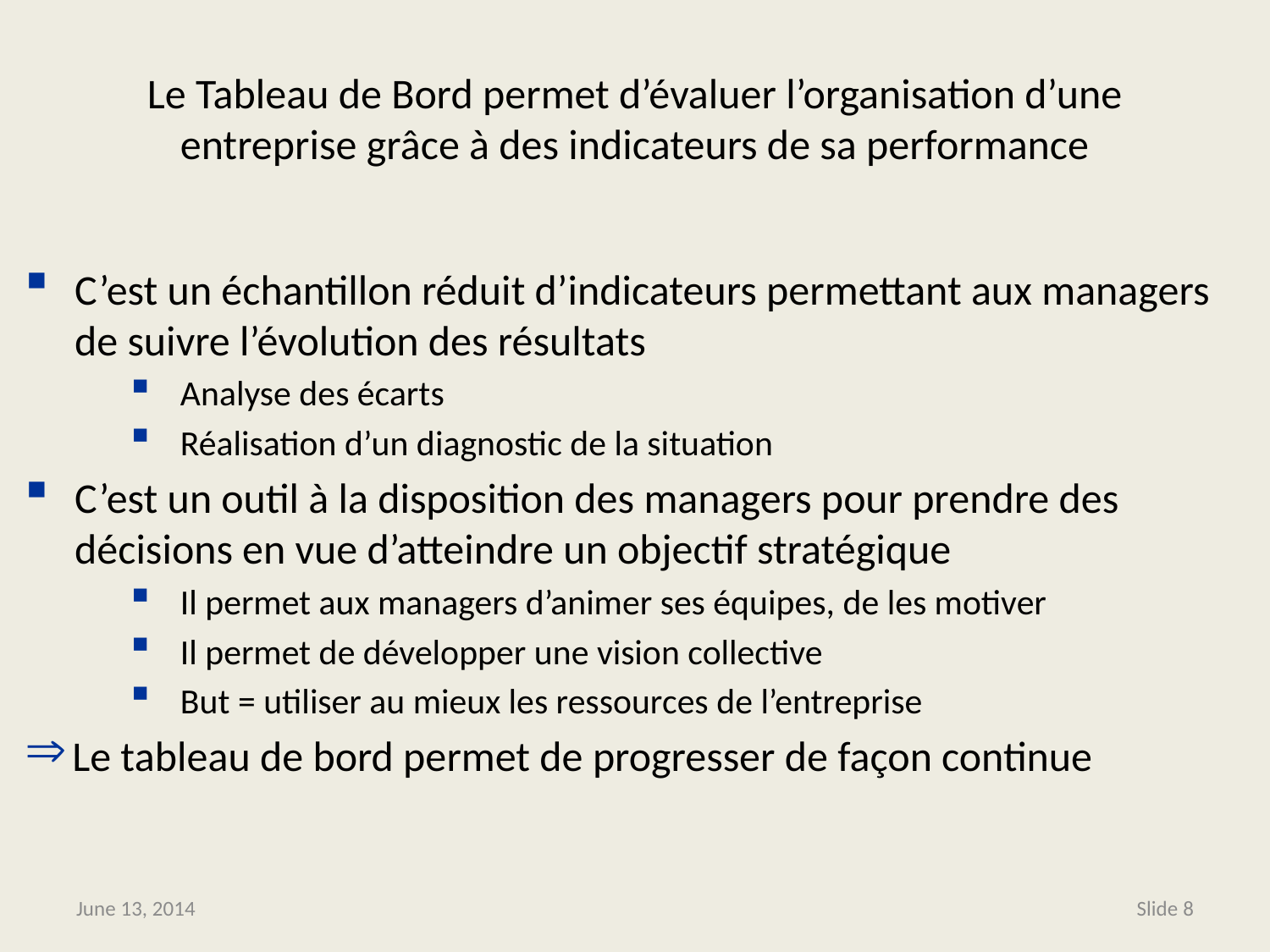

# Le Tableau de Bord permet d’évaluer l’organisation d’une entreprise grâce à des indicateurs de sa performance

C’est un échantillon réduit d’indicateurs permettant aux managers de suivre l’évolution des résultats
Analyse des écarts
Réalisation d’un diagnostic de la situation
C’est un outil à la disposition des managers pour prendre des décisions en vue d’atteindre un objectif stratégique
Il permet aux managers d’animer ses équipes, de les motiver
Il permet de développer une vision collective
But = utiliser au mieux les ressources de l’entreprise
Le tableau de bord permet de progresser de façon continue

June 13, 2014

Slide 8